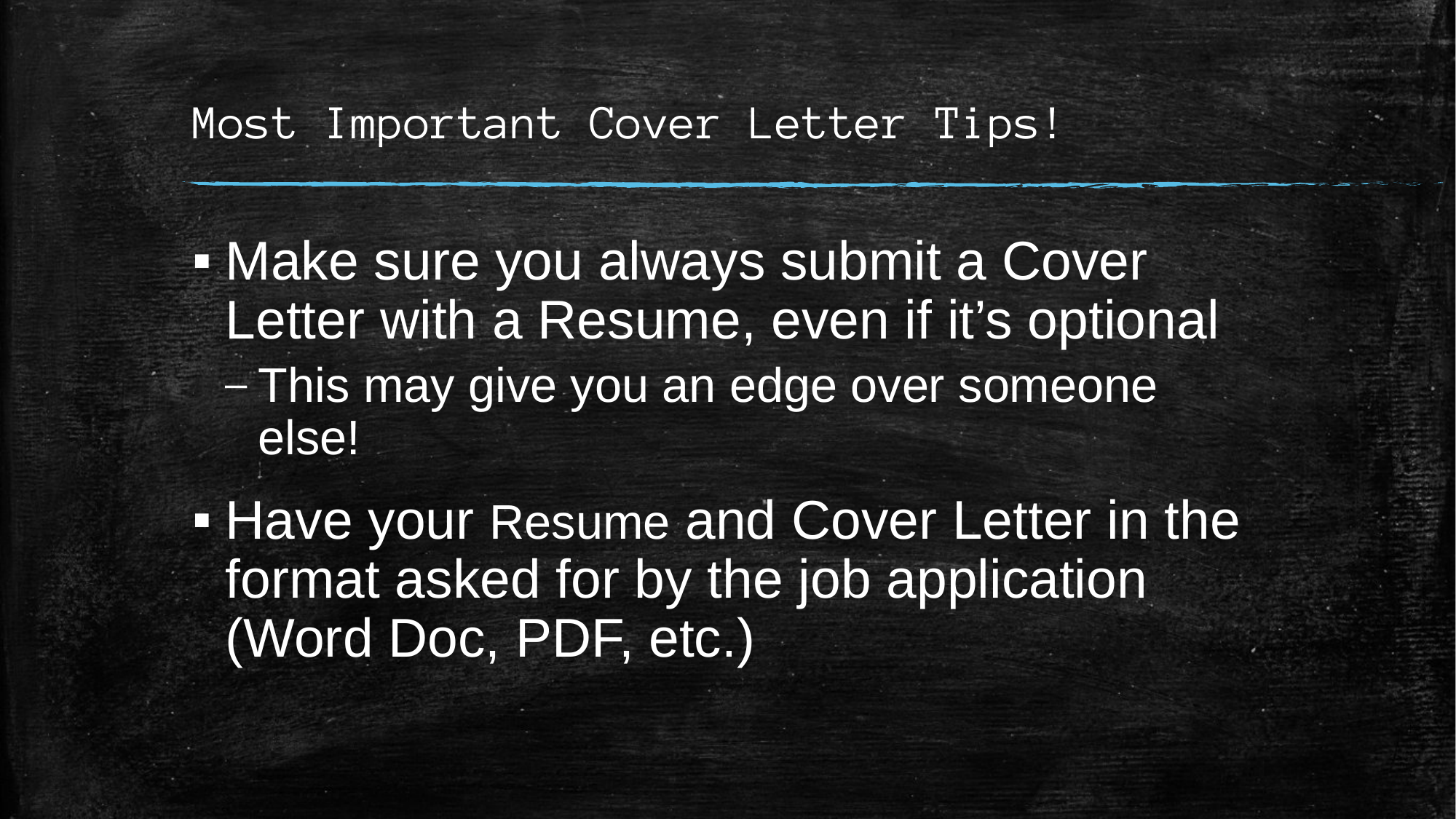

# Most Important Cover Letter Tips!
Make sure you always submit a Cover Letter with a Resume, even if it’s optional
This may give you an edge over someone else!
Have your Resume and Cover Letter in the format asked for by the job application
(Word Doc, PDF, etc.)